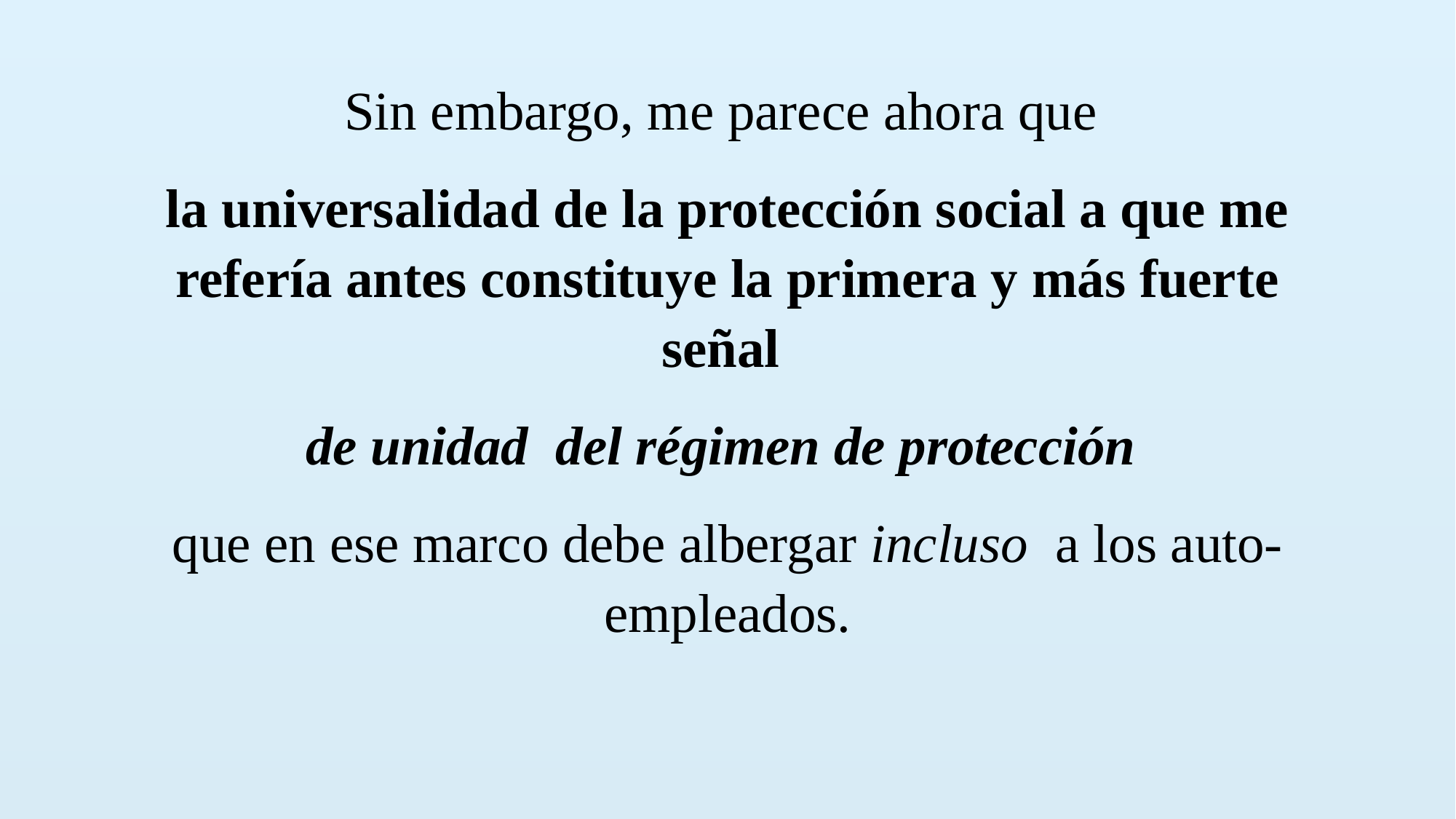

#
Sin embargo, me parece ahora que
la universalidad de la protección social a que me refería antes constituye la primera y más fuerte señal
de unidad  del régimen de protección
que en ese marco debe albergar incluso  a los auto-empleados.